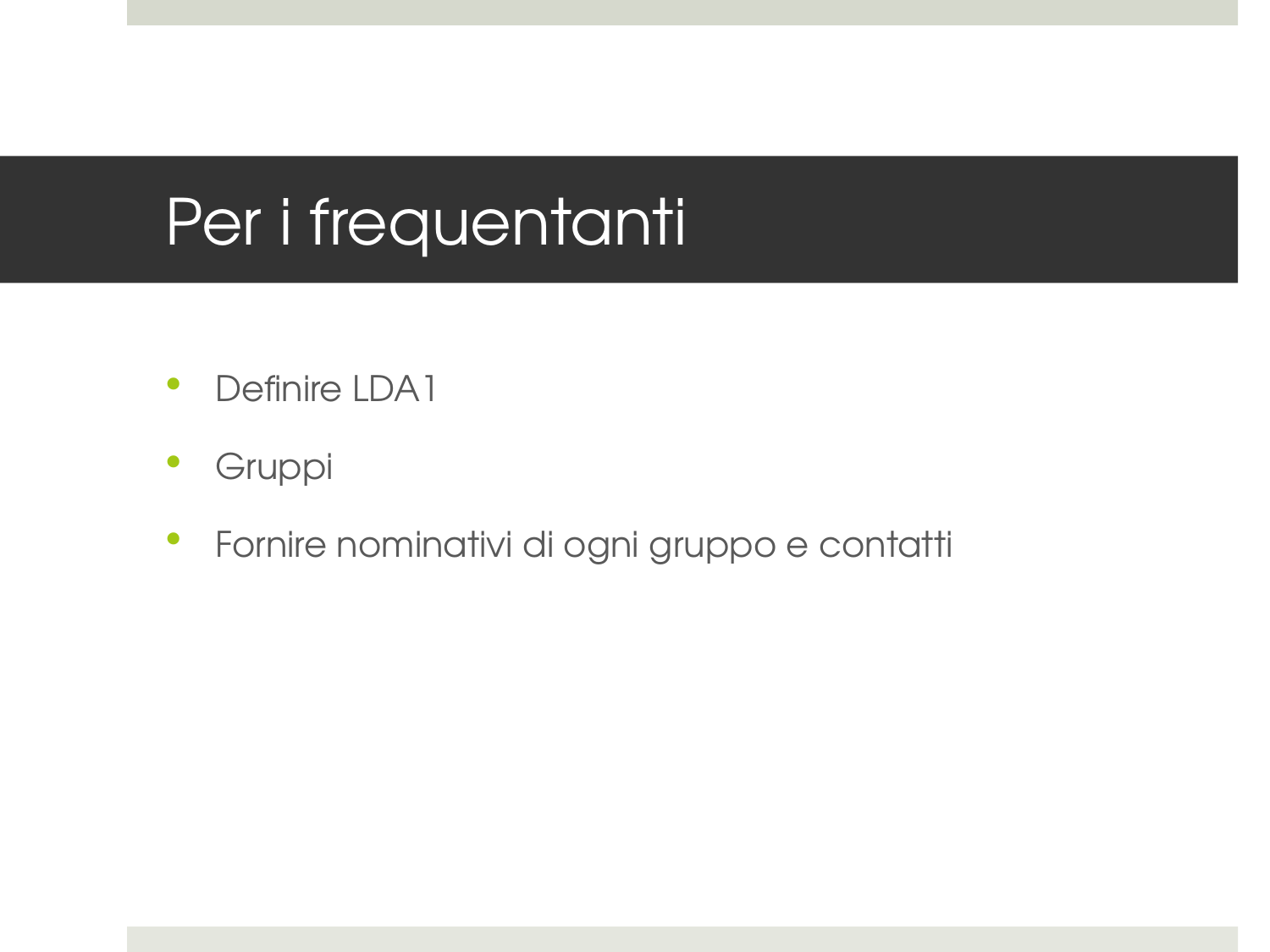

# Per i frequentanti
Definire LDA1
Gruppi
Fornire nominativi di ogni gruppo e contatti